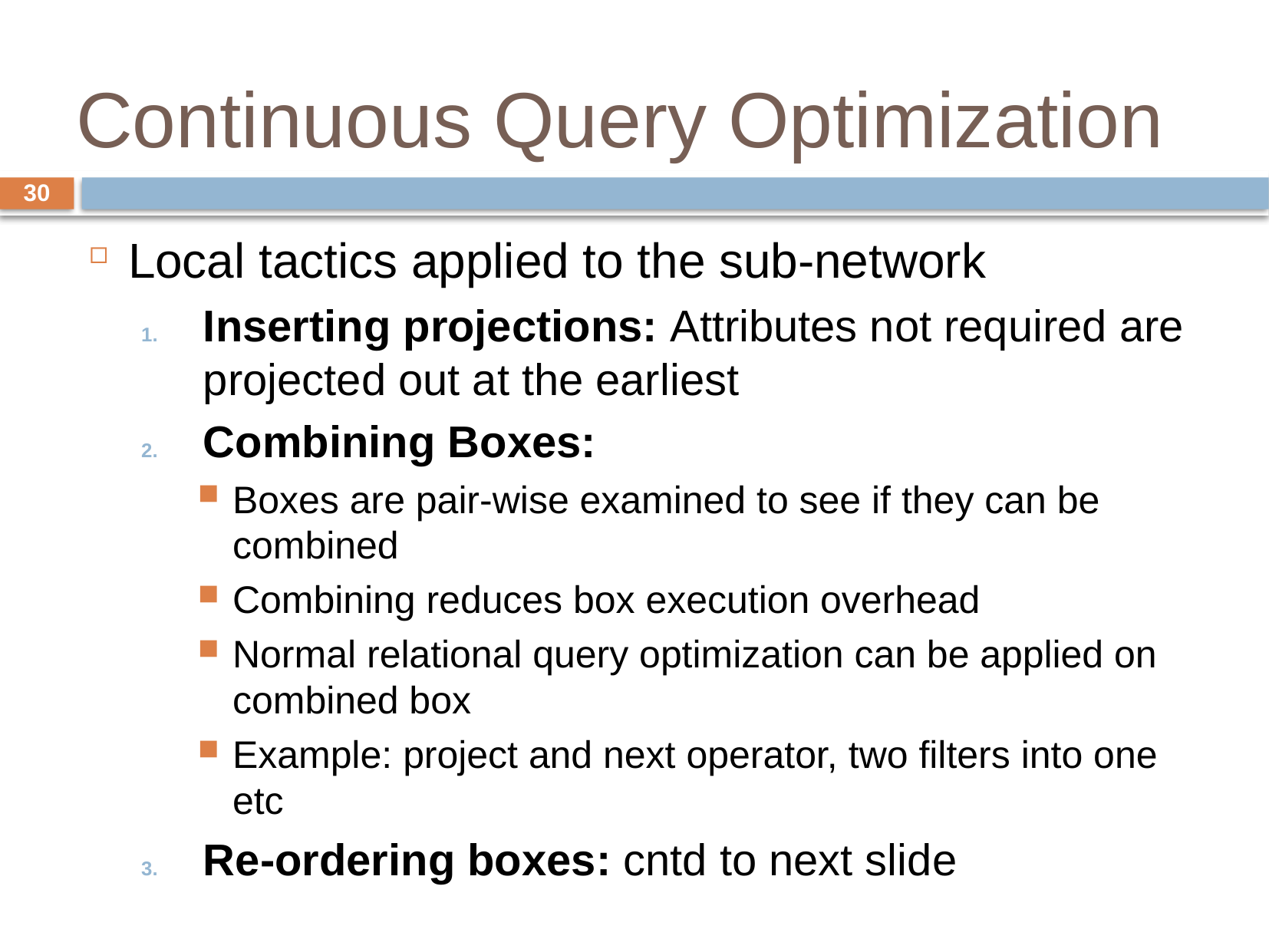

# Continuous Query Optimization
30
Local tactics applied to the sub-network
Inserting projections: Attributes not required are projected out at the earliest
Combining Boxes:
Boxes are pair-wise examined to see if they can be combined
Combining reduces box execution overhead
Normal relational query optimization can be applied on combined box
Example: project and next operator, two filters into one etc
Re-ordering boxes: cntd to next slide